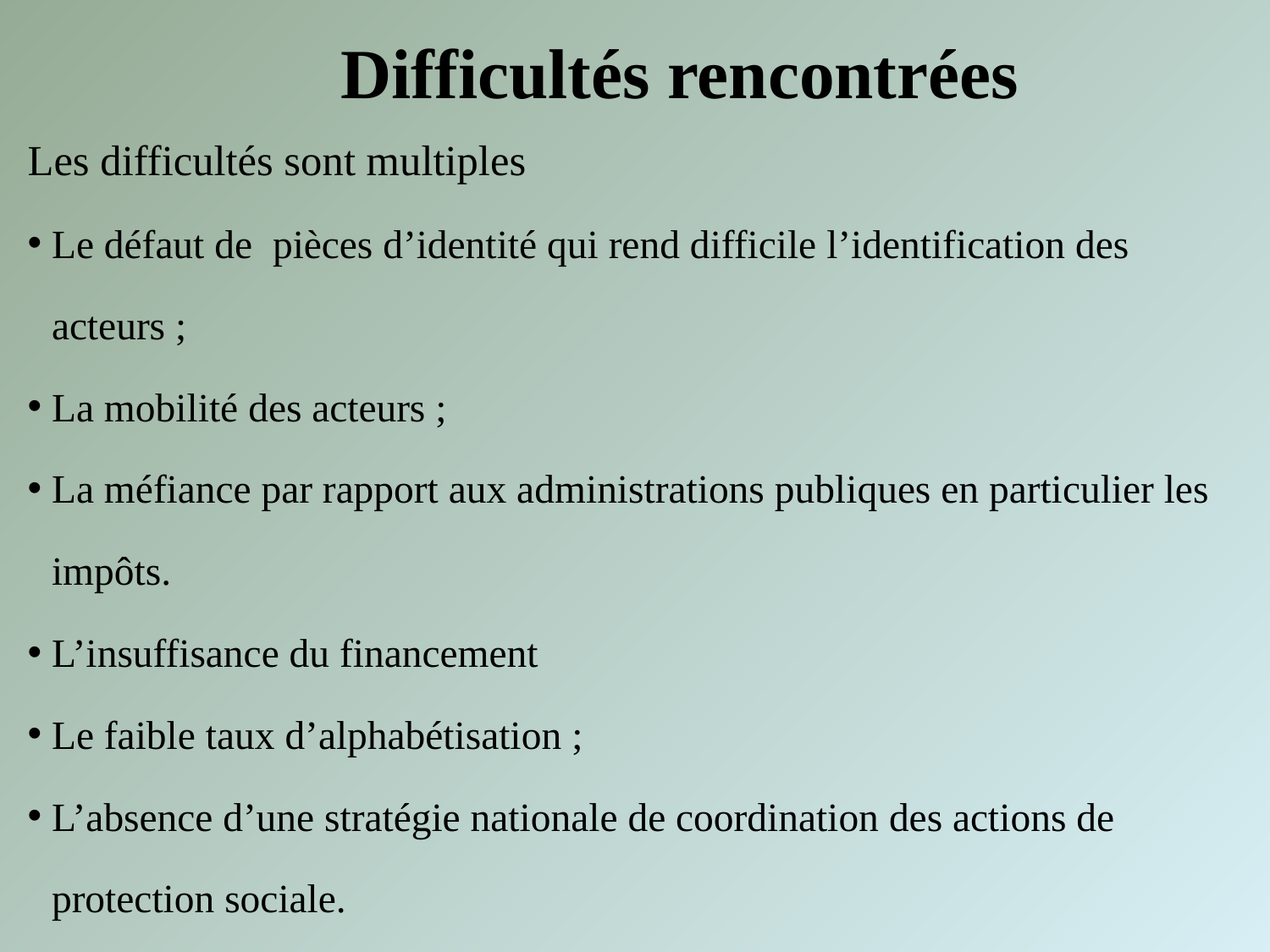

# Difficultés rencontrées
Les difficultés sont multiples
Le défaut de  pièces d’identité qui rend difficile l’identification des acteurs ;
La mobilité des acteurs ;
La méfiance par rapport aux administrations publiques en particulier les impôts.
L’insuffisance du financement
Le faible taux d’alphabétisation ;
L’absence d’une stratégie nationale de coordination des actions de protection sociale.